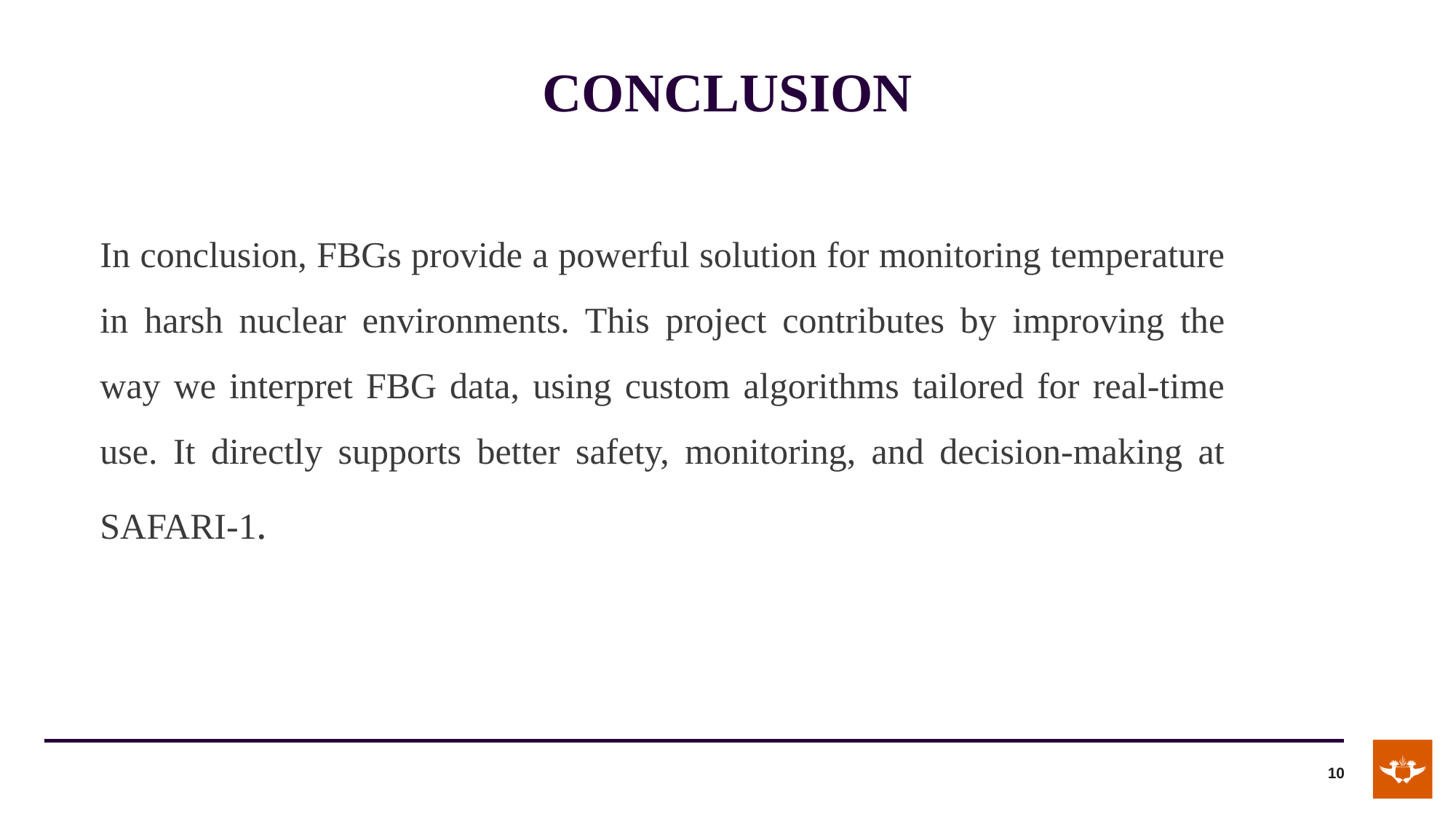

# CONCLUSION
In conclusion, FBGs provide a powerful solution for monitoring temperature in harsh nuclear environments. This project contributes by improving the way we interpret FBG data, using custom algorithms tailored for real-time use. It directly supports better safety, monitoring, and decision-making at SAFARI-1.
10